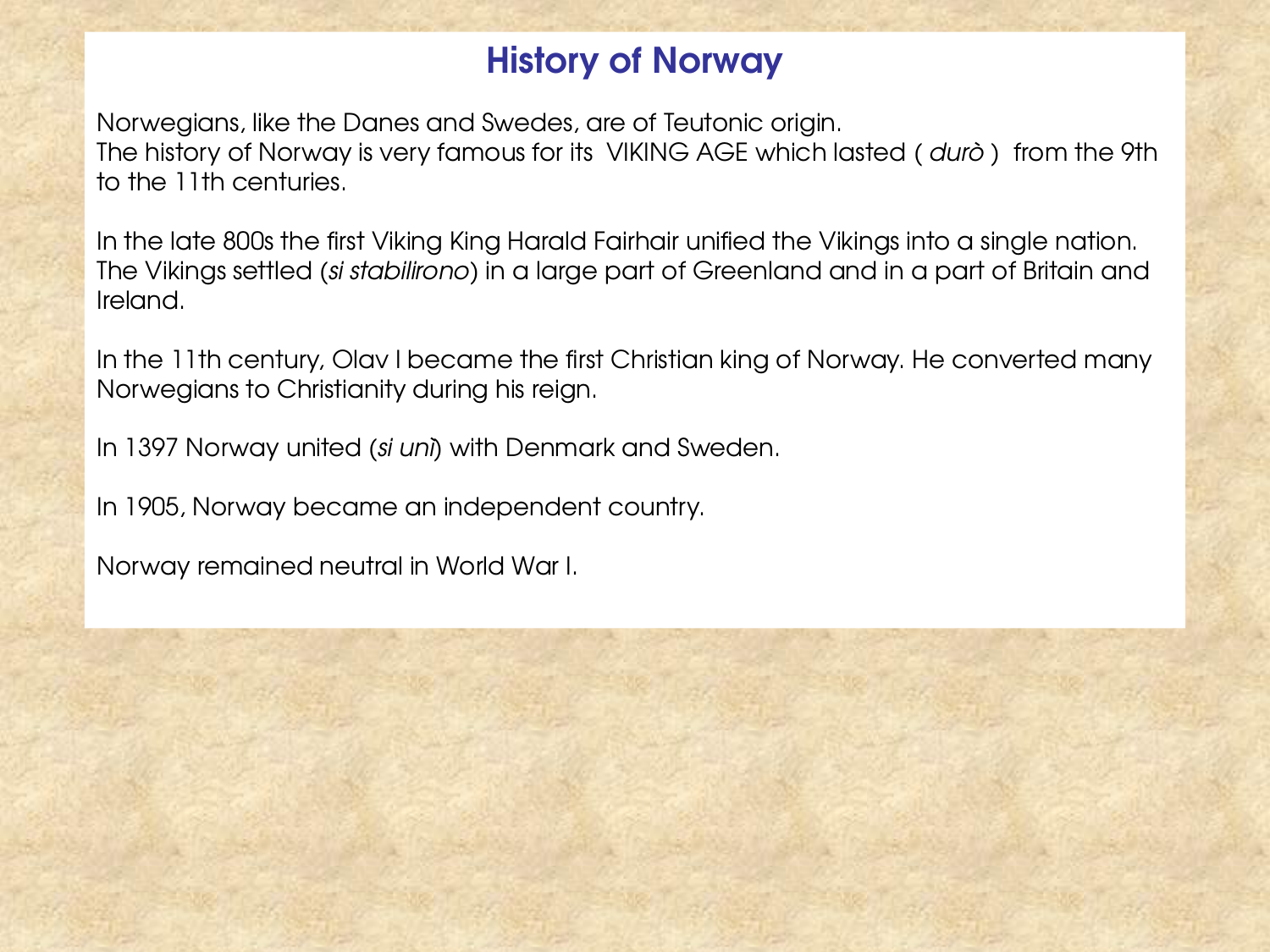

History of Norway
Norwegians, like the Danes and Swedes, are of Teutonic origin.
The history of Norway is very famous for its  VIKING AGE which lasted ( durò )  from the 9th to the 11th centuries.
In the late 800s the first Viking King Harald Fairhair unified the Vikings into a single nation. The Vikings settled (si stabilirono) in a large part of Greenland and in a part of Britain and Ireland.
In the 11th century, Olav I became the first Christian king of Norway. He converted many Norwegians to Christianity during his reign.
In 1397 Norway united (si unì) with Denmark and Sweden.

In 1905, Norway became an independent country.
Norway remained neutral in World War I.